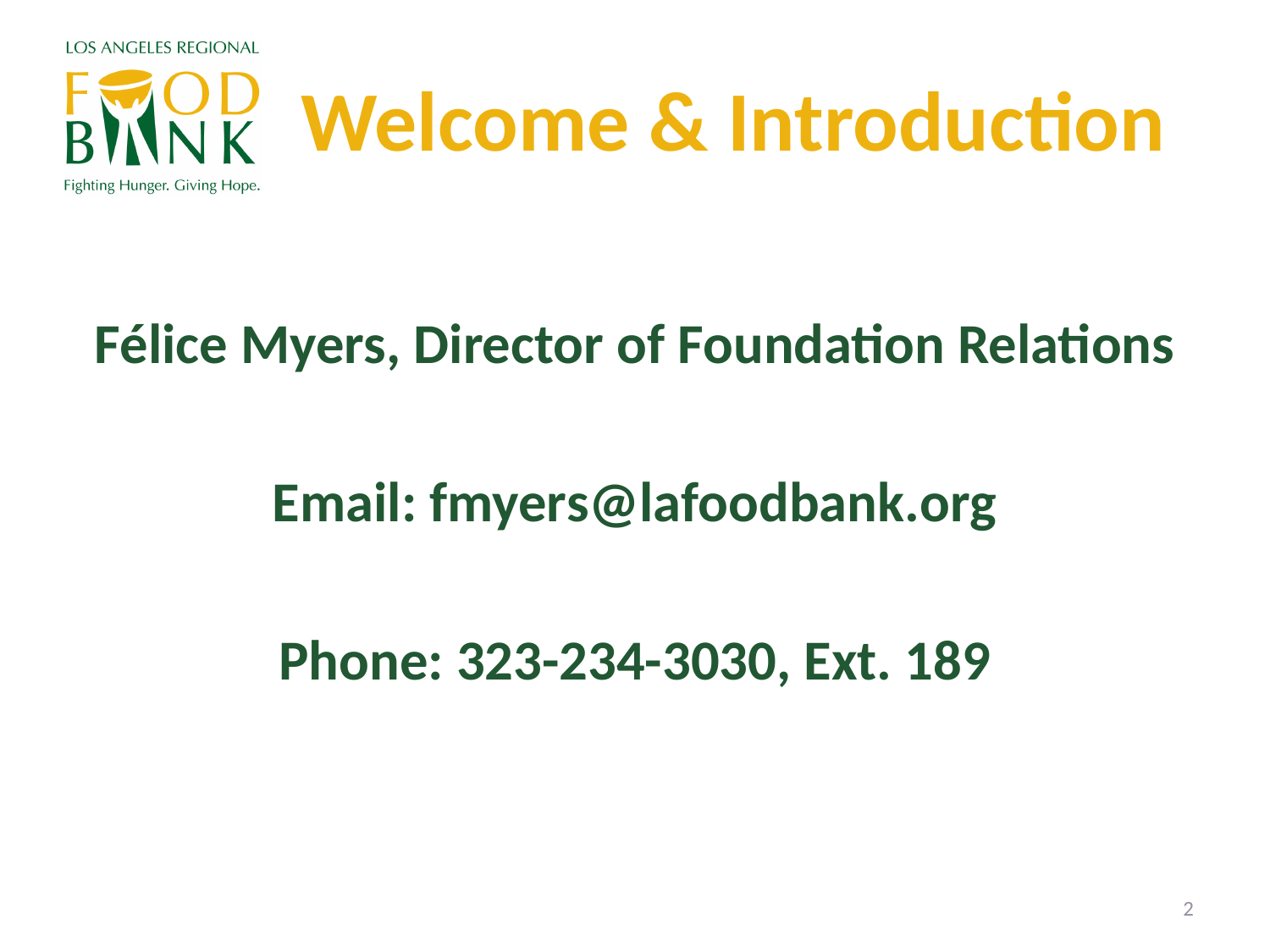

# Welcome & Introduction

Félice Myers, Director of Foundation Relations

Email: fmyers@lafoodbank.org

Phone: 323-234-3030, Ext. 189

2